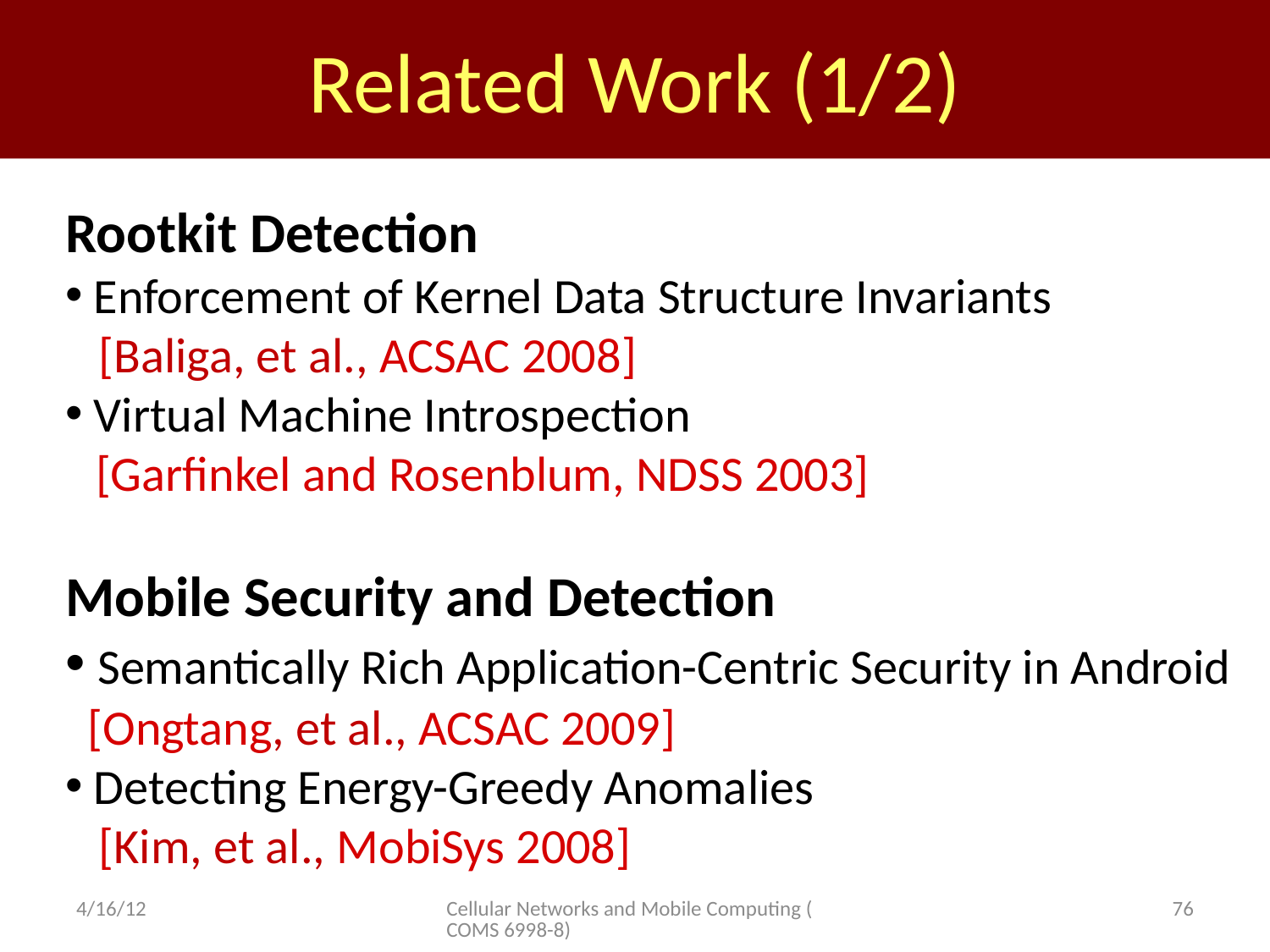

Related Work (1/2)
Rootkit Detection
 Enforcement of Kernel Data Structure Invariants
   [Baliga, et al., ACSAC 2008]
 Virtual Machine Introspection
   [Garfinkel and Rosenblum, NDSS 2003]

Mobile Security and Detection
 Semantically Rich Application-Centric Security in Android
  [Ongtang, et al., ACSAC 2009]
 Detecting Energy-Greedy Anomalies
   [Kim, et al., MobiSys 2008]
4/16/12
Cellular Networks and Mobile Computing (COMS 6998-8)
76